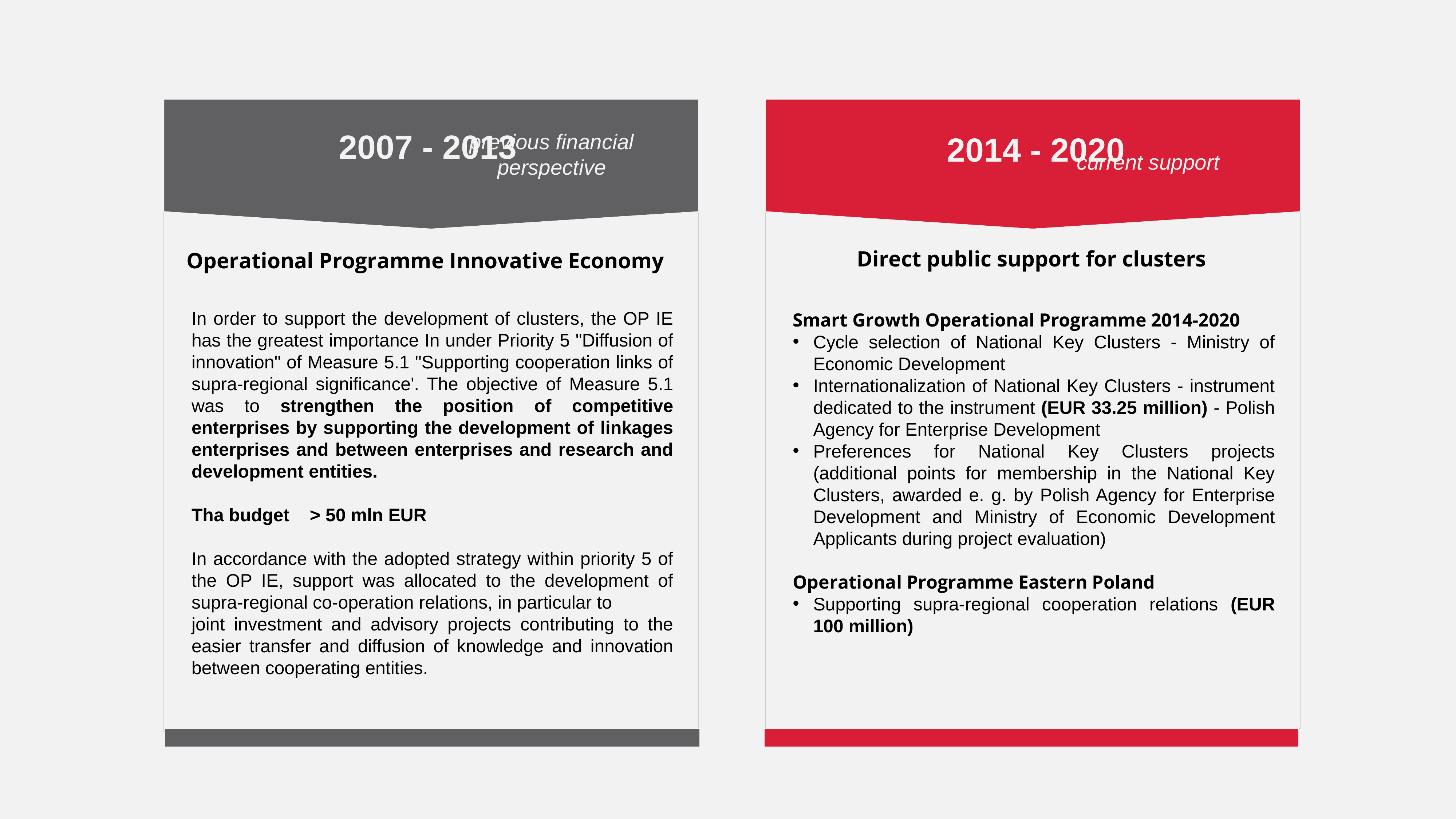

2007 - 2013
previous financial perspective
2014 - 2020
current support

Direct public support for clusters
Operational Programme Innovative Economye
In order to support the development of clusters, the OP IE has the greatest importance In under Priority 5 "Diffusion of innovation" of Measure 5.1 "Supporting cooperation links of supra-regional significance'. The objective of Measure 5.1 was to strengthen the position of competitive enterprises by supporting the development of linkages enterprises and between enterprises and research and development entities.

Tha budget    > 50 mln EUR

In accordance with the adopted strategy within priority 5 of the OP IE, support was allocated to the development of supra-regional co-operation relations, in particular to
joint investment and advisory projects contributing to the easier transfer and diffusion of knowledge and innovation between cooperating entities.

Smart Growth Operational Programme 2014-2020
Cycle selection of National Key Clusters - Ministry of Economic Development
Internationalization of National Key Clusters - instrument dedicated to the instrument (EUR 33.25 million) - Polish Agency for Enterprise Development
Preferences for National Key Clusters projects (additional points for membership in the National Key Clusters, awarded e. g. by Polish Agency for Enterprise Development and Ministry of Economic Development Applicants during project evaluation)

Operational Programme Eastern Poland
Supporting supra-regional cooperation relations (EUR 100 million)